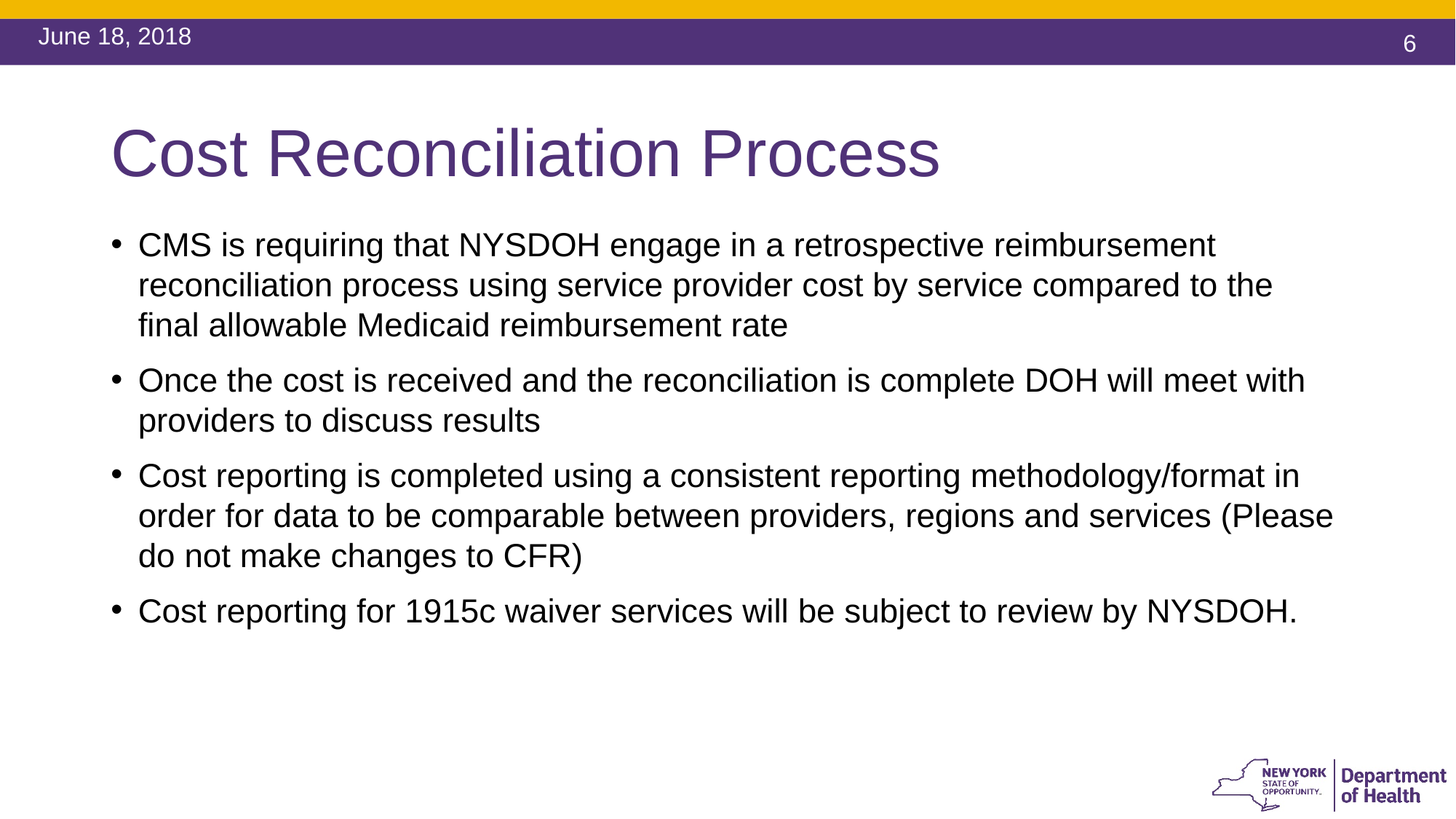

June 18, 2018
# Cost Reconciliation Process
CMS is requiring that NYSDOH engage in a retrospective reimbursement reconciliation process using service provider cost by service compared to the final allowable Medicaid reimbursement rate
Once the cost is received and the reconciliation is complete DOH will meet with providers to discuss results
Cost reporting is completed using a consistent reporting methodology/format in order for data to be comparable between providers, regions and services (Please do not make changes to CFR)
Cost reporting for 1915c waiver services will be subject to review by NYSDOH.